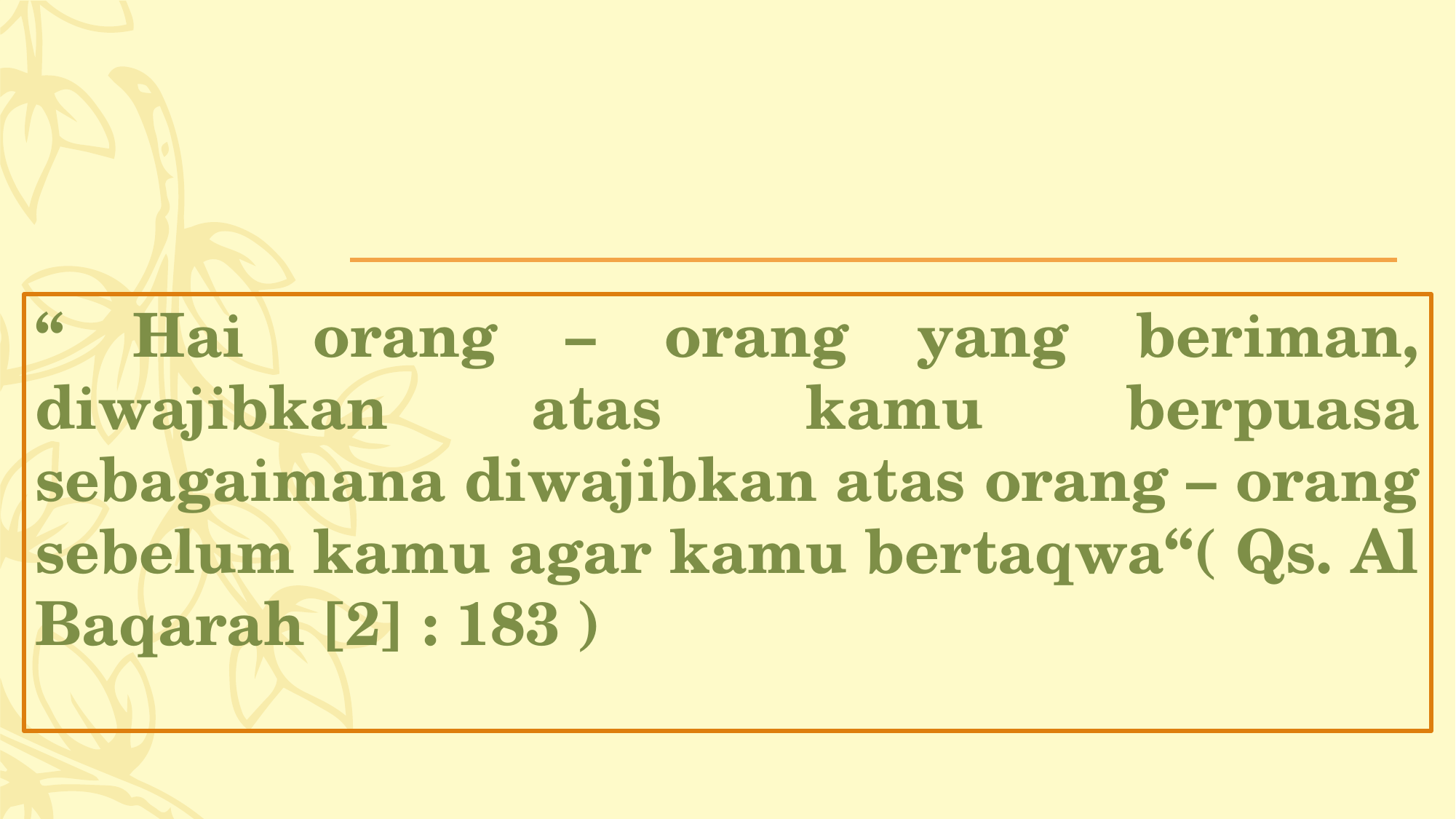

# “ Hai orang – orang yang beriman, diwajibkan atas kamu berpuasa sebagaimana diwajibkan atas orang – orang sebelum kamu agar kamu bertaqwa“( Qs. Al Baqarah [2] : 183 )